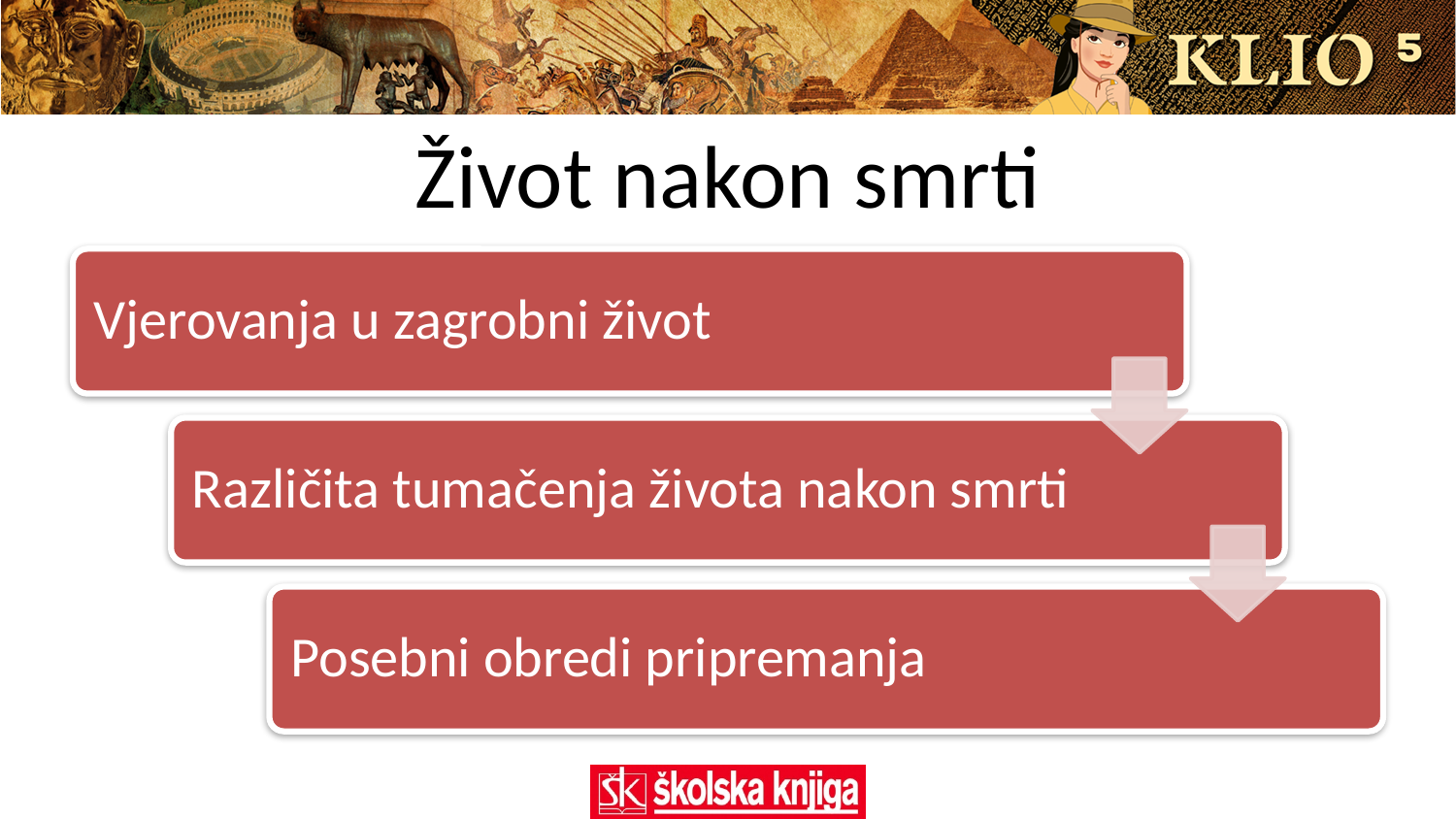

# Život nakon smrti
Vjerovanja u zagrobni život
Različita tumačenja života nakon smrti
Posebni obredi pripremanja